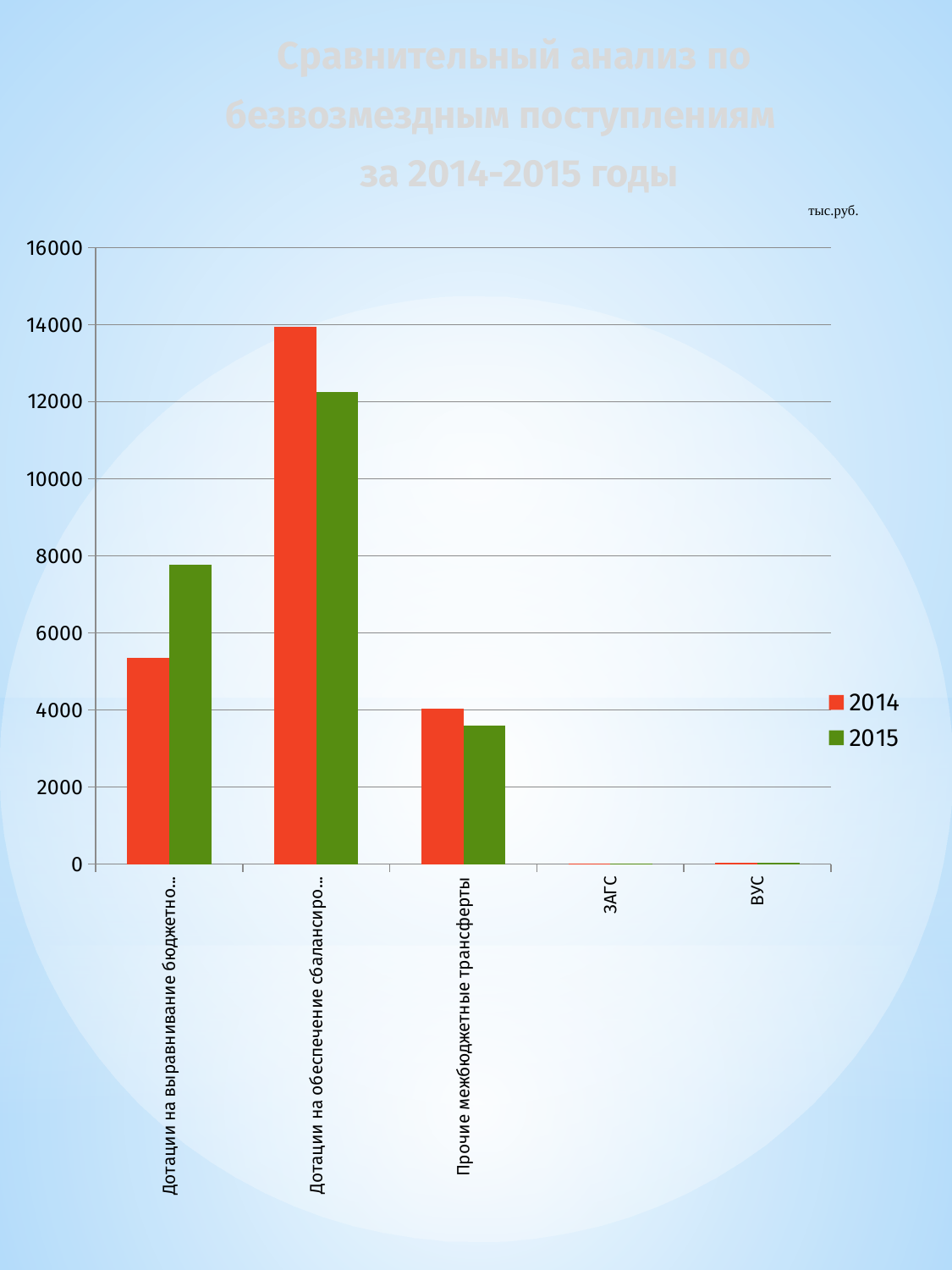

Сравнительный анализ по
безвозмездным поступлениям
за 2014-2015 годы
тыс.руб.

### Chart

| Category | 2014 | 2015 |
|---|---|---|
| Дотации на выравнивание бюджетной обеспеченности | 5352.7 | 7771.6 |
| Дотации на обеспечение сбалансированности бюджетов | 13933.4 | 12260.6 |
| Прочие межбюджетные трансферты | 4026.3 | 3605.0 |
| ЗАГС | 12.0 | 9.8 |
| ВУС | 44.5 | 40.9 |